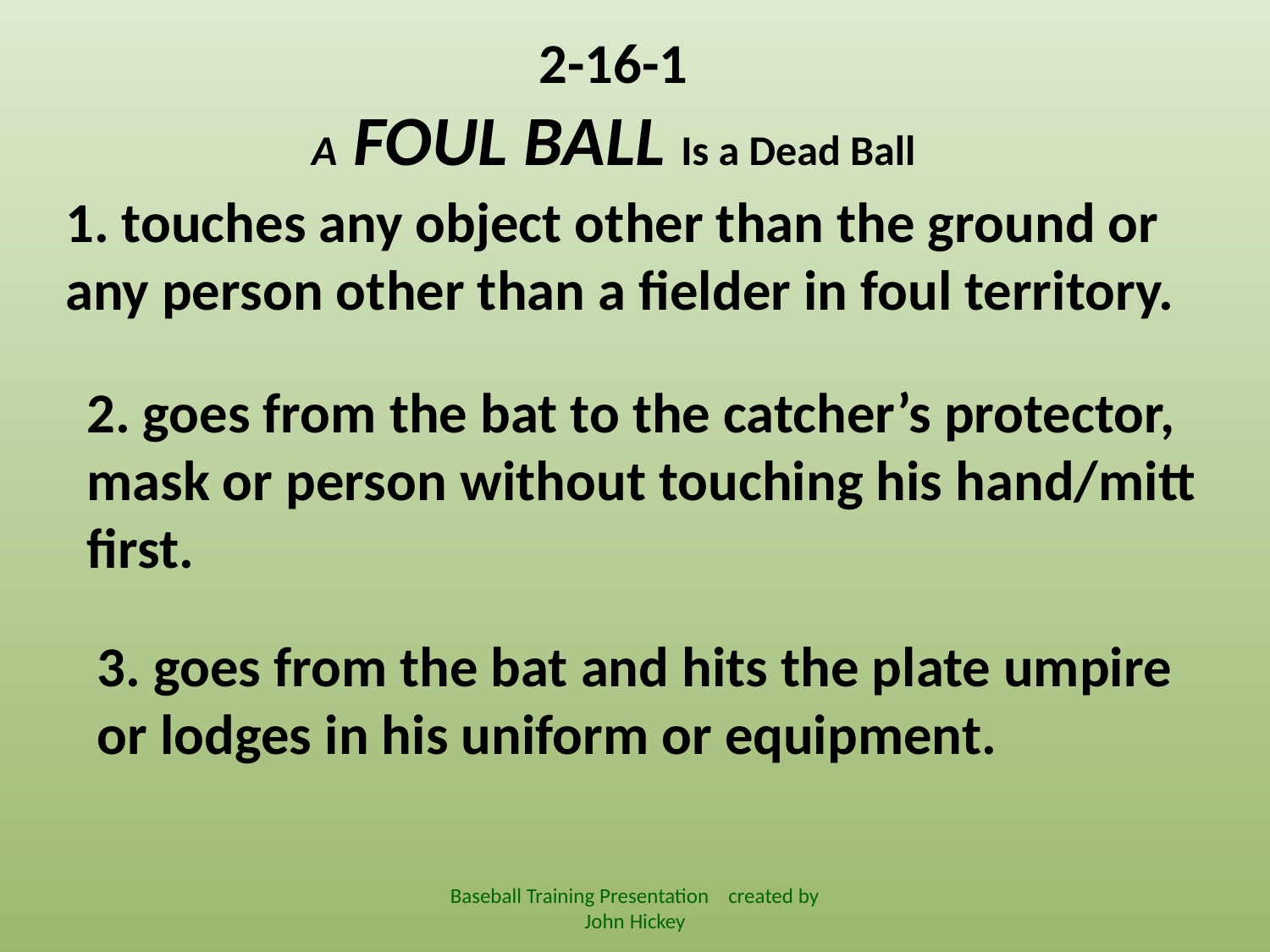

2-16-1
A FOUL BALL Is a Dead Ball

1. touches any object other than the ground or any person other than a fielder in foul territory.
2. goes from the bat to the catcher’s protector, mask or person without touching his hand/mitt first.
3. goes from the bat and hits the plate umpire or lodges in his uniform or equipment.
Baseball Training Presentation    created by John Hickey